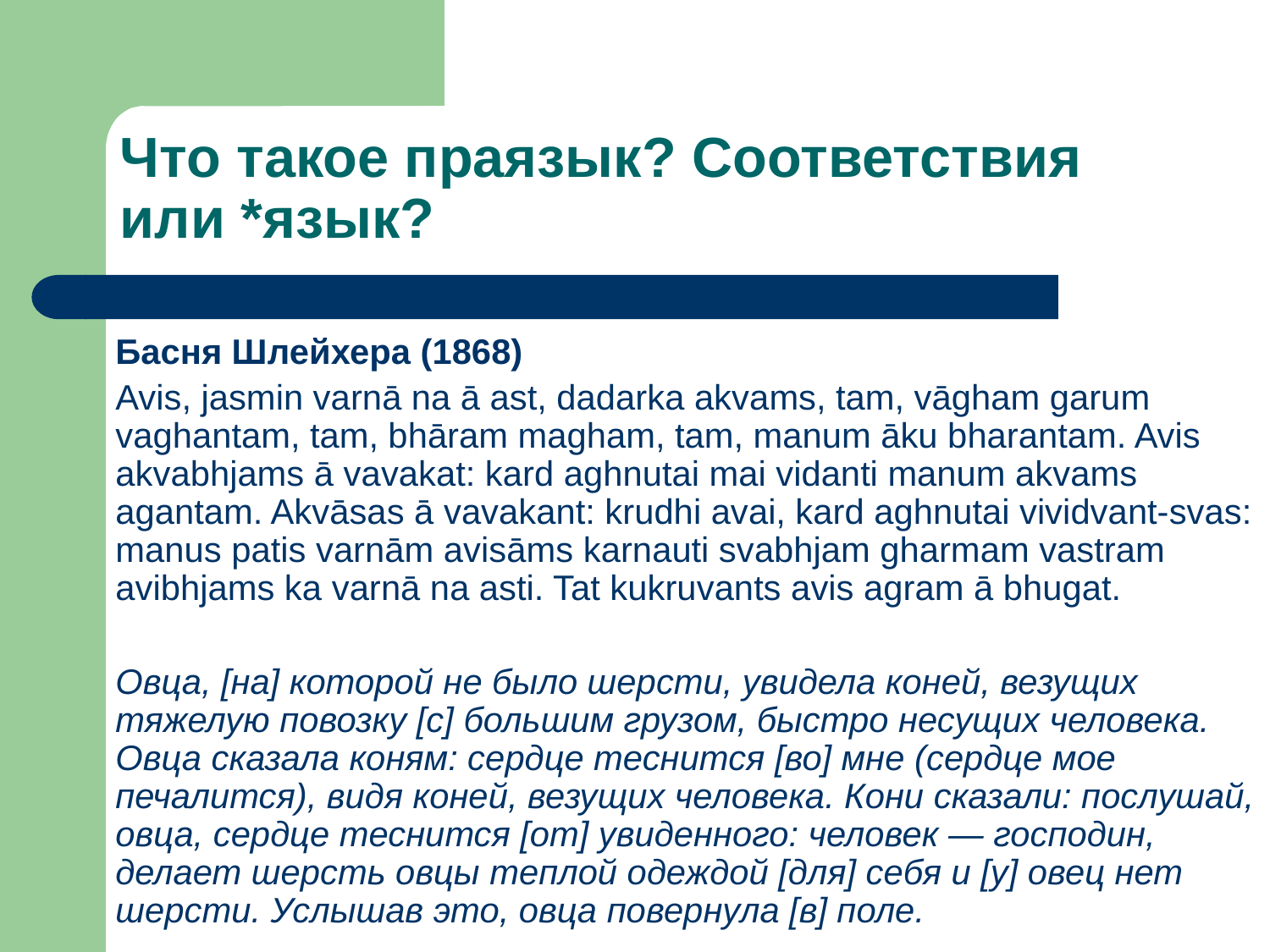

Что такое праязык? Соответствия или *язык?
Басня Шлейхера (1868)
Avis, jasmin varnā na ā ast, dadarka akvams, tam, vāgham garum vaghantam, tam, bhāram magham, tam, manum āku bharantam. Avis akvabhjams ā vavakat: kard aghnutai mai vidanti manum akvams agantam. Akvāsas ā vavakant: krudhi avai, kard aghnutai vividvant-svas: manus patis varnām avisāms karnauti svabhjam gharmam vastram avibhjams ka varnā na asti. Tat kukruvants avis agram ā bhugat.

Овца, [на] которой не было шерсти, увидела коней, везущих тяжелую повозку [с] большим грузом, быстро несущих человека. Овца сказала коням: сердце теснится [во] мне (сердце мое печалится), видя коней, везущих человека. Кони сказали: послушай, овца, сердце теснится [от] увиденного: человек — господин, делает шерсть овцы теплой одеждой [для] себя и [у] овец нет шерсти. Услышав это, овца повернула [в] поле.